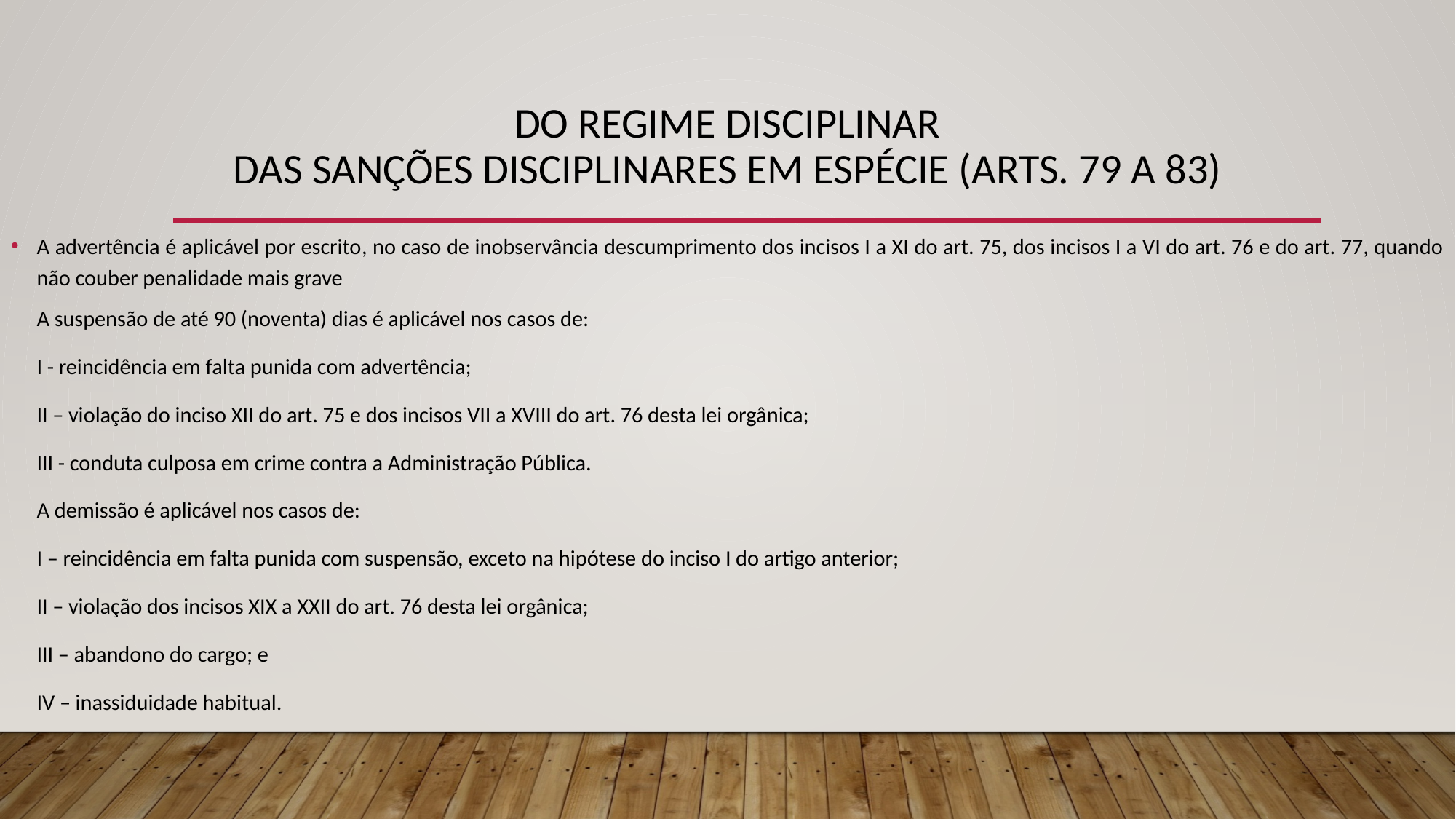

# Do regime disciplinar das sanções disciplinares em espécie (arts. 79 a 83)
A advertência é aplicável por escrito, no caso de inobservância descumprimento dos incisos I a XI do art. 75, dos incisos I a VI do art. 76 e do art. 77, quando não couber penalidade mais grave
A suspensão de até 90 (noventa) dias é aplicável nos casos de:
I - reincidência em falta punida com advertência;
II – violação do inciso XII do art. 75 e dos incisos VII a XVIII do art. 76 desta lei orgânica;
III - conduta culposa em crime contra a Administração Pública.
A demissão é aplicável nos casos de:
I – reincidência em falta punida com suspensão, exceto na hipótese do inciso I do artigo anterior;
II – violação dos incisos XIX a XXII do art. 76 desta lei orgânica;
III – abandono do cargo; e
IV – inassiduidade habitual.